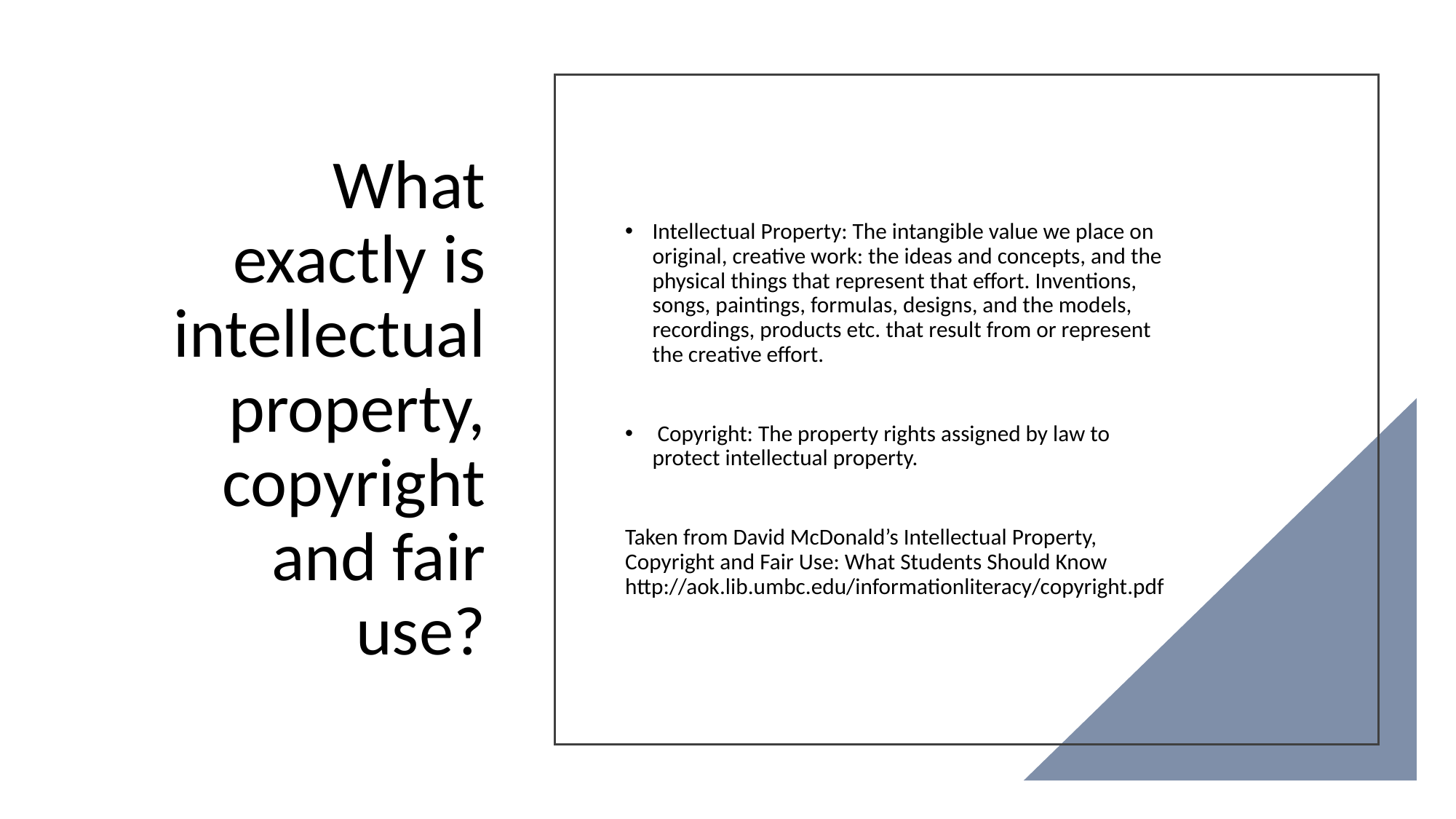

# What exactly is intellectual property, copyright and fair use?
Intellectual Property: The intangible value we place on original, creative work: the ideas and concepts, and the physical things that represent that effort. Inventions, songs, paintings, formulas, designs, and the models, recordings, products etc. that result from or represent the creative effort.

 Copyright: The property rights assigned by law to protect intellectual property.

Taken from David McDonald’s Intellectual Property, Copyright and Fair Use: What Students Should Know http://aok.lib.umbc.edu/informationliteracy/copyright.pdf